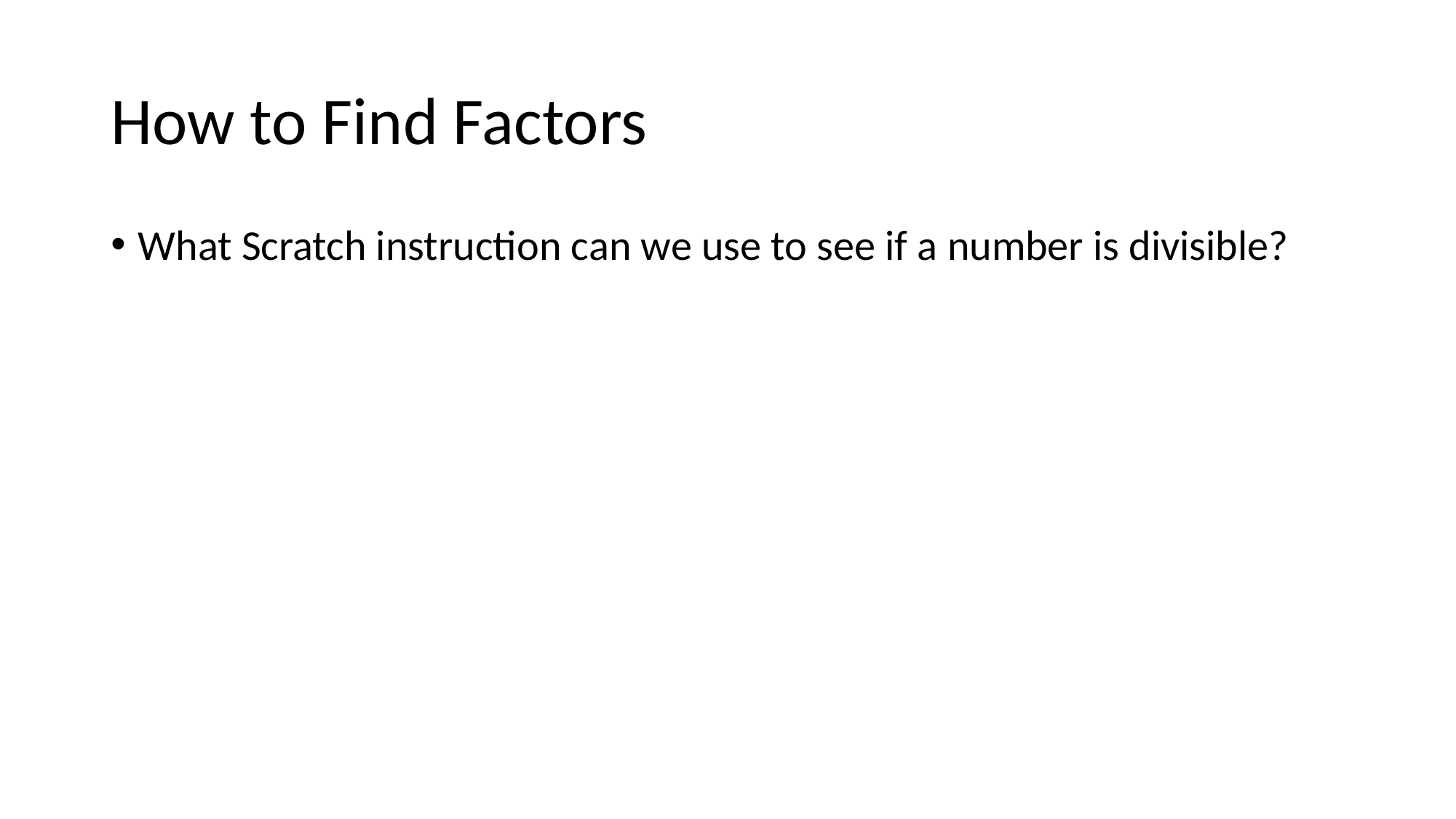

# How to Find Factors
What Scratch instruction can we use to see if a number is divisible?